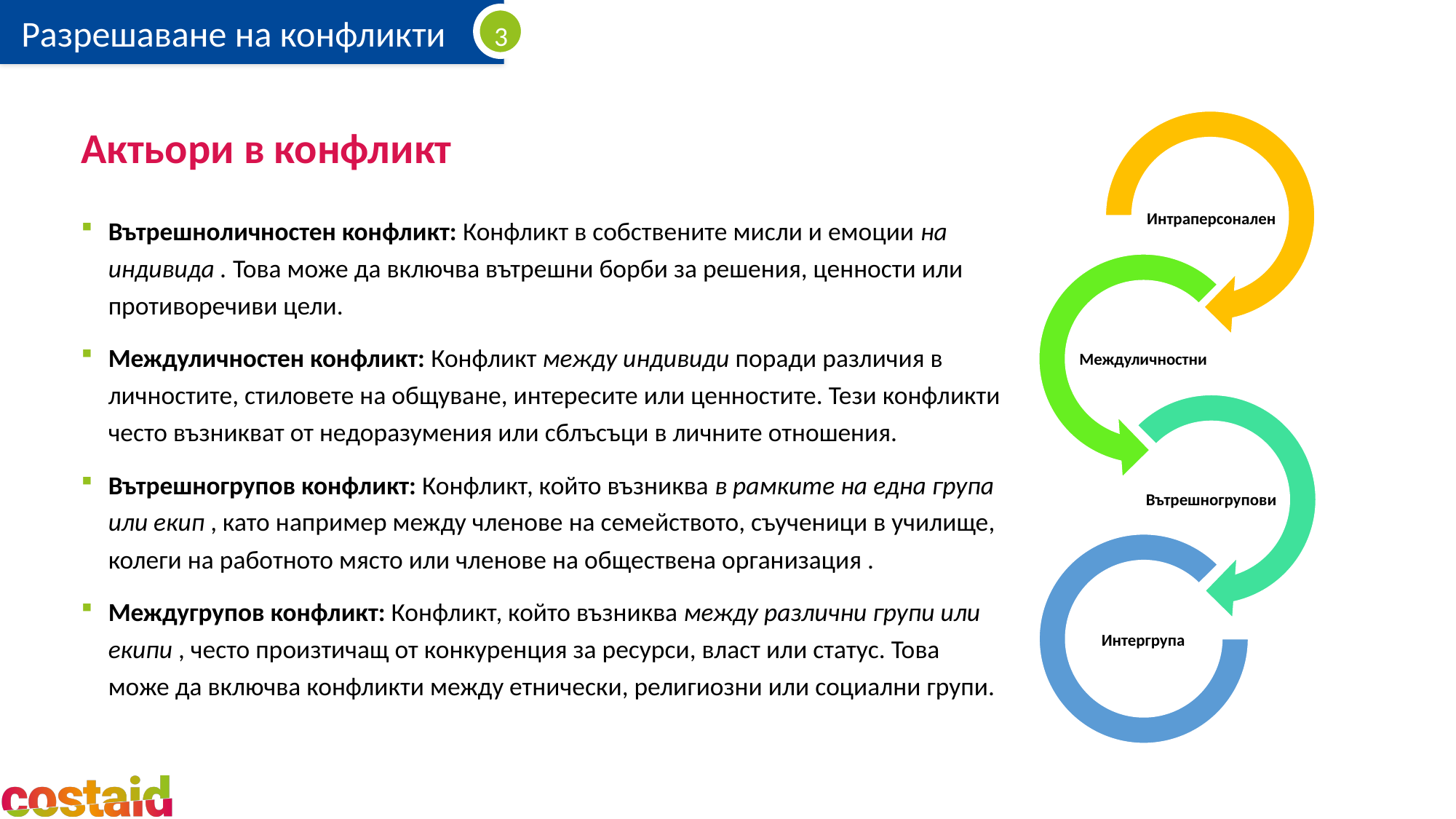

Интраперсонален
Междуличностни
Вътрешногрупови
Интергрупа
# Актьори в конфликт
Вътрешноличностен конфликт: Конфликт в собствените мисли и емоции на индивида . Това може да включва вътрешни борби за решения, ценности или противоречиви цели.
Междуличностен конфликт: Конфликт между индивиди поради различия в личностите, стиловете на общуване, интересите или ценностите. Тези конфликти често възникват от недоразумения или сблъсъци в личните отношения.
Вътрешногрупов конфликт: Конфликт, който възниква в рамките на една група или екип , като например между членове на семейството, съученици в училище, колеги на работното място или членове на обществена организация .
Междугрупов конфликт: Конфликт, който възниква между различни групи или екипи , често произтичащ от конкуренция за ресурси, власт или статус. Това може да включва конфликти между етнически, религиозни или социални групи.